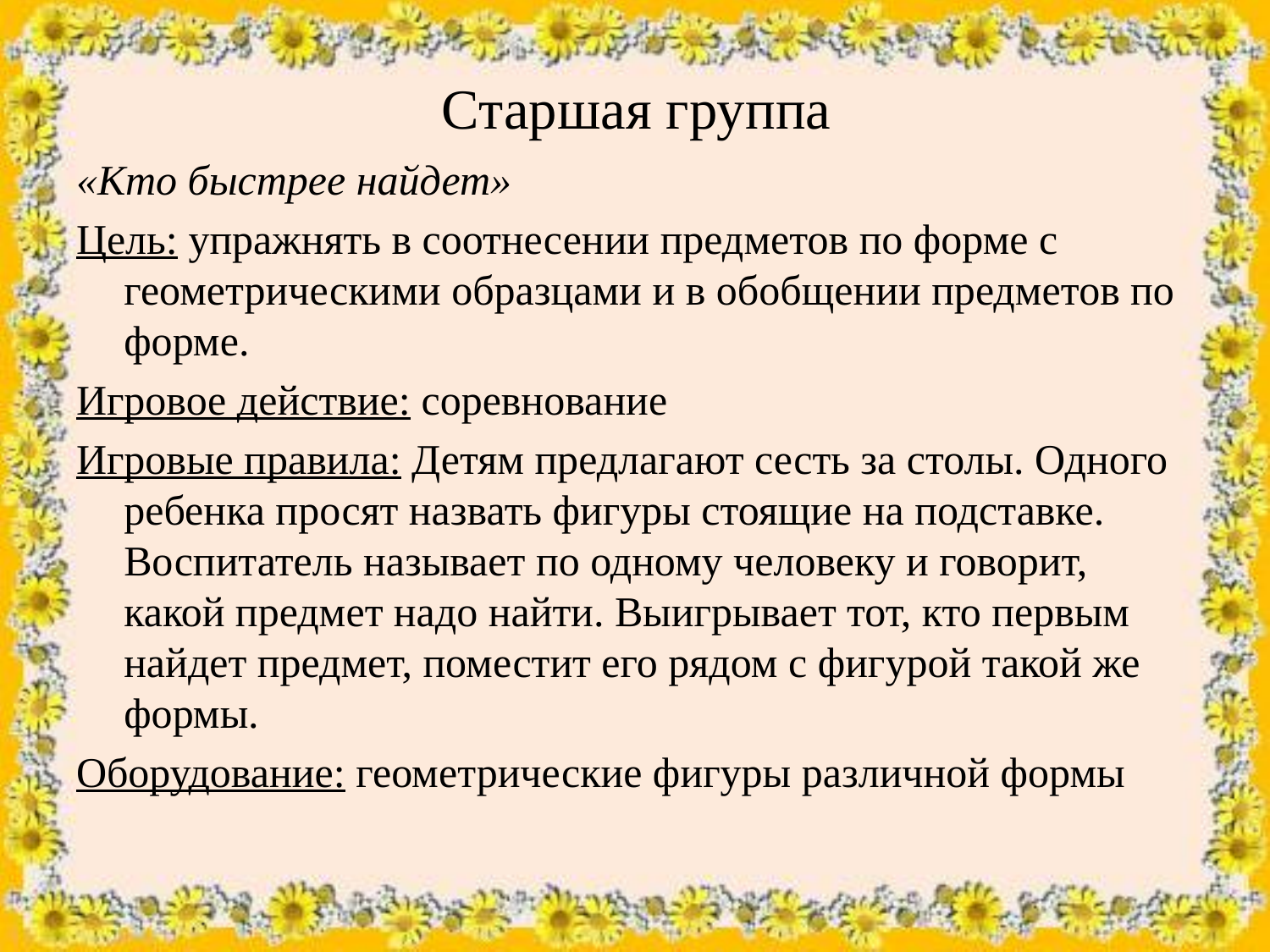

# Старшая группа
«Кто быстрее найдет»
Цель: упражнять в соотнесении предметов по форме с геометрическими образцами и в обобщении предметов по форме.
Игровое действие: соревнование
Игровые правила: Детям предлагают сесть за столы. Одного ребенка просят назвать фигуры стоящие на подставке. Воспитатель называет по одному человеку и говорит, какой предмет надо найти. Выигрывает тот, кто первым найдет предмет, поместит его рядом с фигурой такой же формы.
Оборудование: геометрические фигуры различной формы